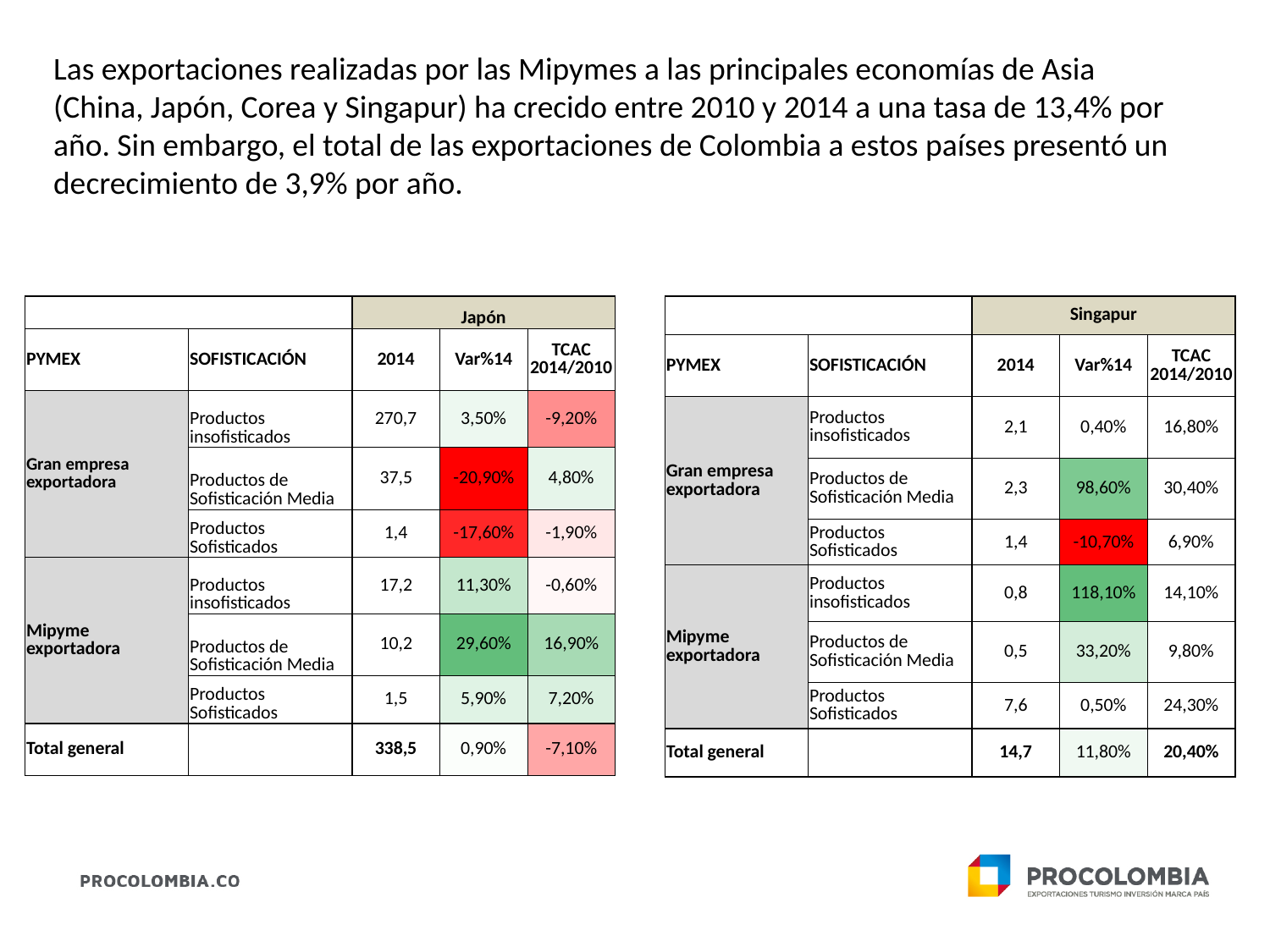

Las exportaciones realizadas por las Mipymes a las principales economías de Asia (China, Japón, Corea y Singapur) ha crecido entre 2010 y 2014 a una tasa de 13,4% por año. Sin embargo, el total de las exportaciones de Colombia a estos países presentó un decrecimiento de 3,9% por año.
|  |  | Japón |  |  |
| --- | --- | --- | --- | --- |
| PYMEX | SOFISTICACIÓN | 2014 | Var%14 | TCAC 2014/2010 |
| Gran empresa exportadora | Productos insofisticados | 270,7 | 3,50% | -9,20% |
|  | Productos de Sofisticación Media | 37,5 | -20,90% | 4,80% |
|  | Productos Sofisticados | 1,4 | -17,60% | -1,90% |
| Mipyme exportadora | Productos insofisticados | 17,2 | 11,30% | -0,60% |
|  | Productos de Sofisticación Media | 10,2 | 29,60% | 16,90% |
|  | Productos Sofisticados | 1,5 | 5,90% | 7,20% |
| Total general |  | 338,5 | 0,90% | -7,10% |
|  |  | Singapur |  |  |
| --- | --- | --- | --- | --- |
| PYMEX | SOFISTICACIÓN | 2014 | Var%14 | TCAC 2014/2010 |
| Gran empresa exportadora | Productos insofisticados | 2,1 | 0,40% | 16,80% |
|  | Productos de Sofisticación Media | 2,3 | 98,60% | 30,40% |
|  | Productos Sofisticados | 1,4 | -10,70% | 6,90% |
| Mipyme exportadora | Productos insofisticados | 0,8 | 118,10% | 14,10% |
|  | Productos de Sofisticación Media | 0,5 | 33,20% | 9,80% |
|  | Productos Sofisticados | 7,6 | 0,50% | 24,30% |
| Total general |  | 14,7 | 11,80% | 20,40% |